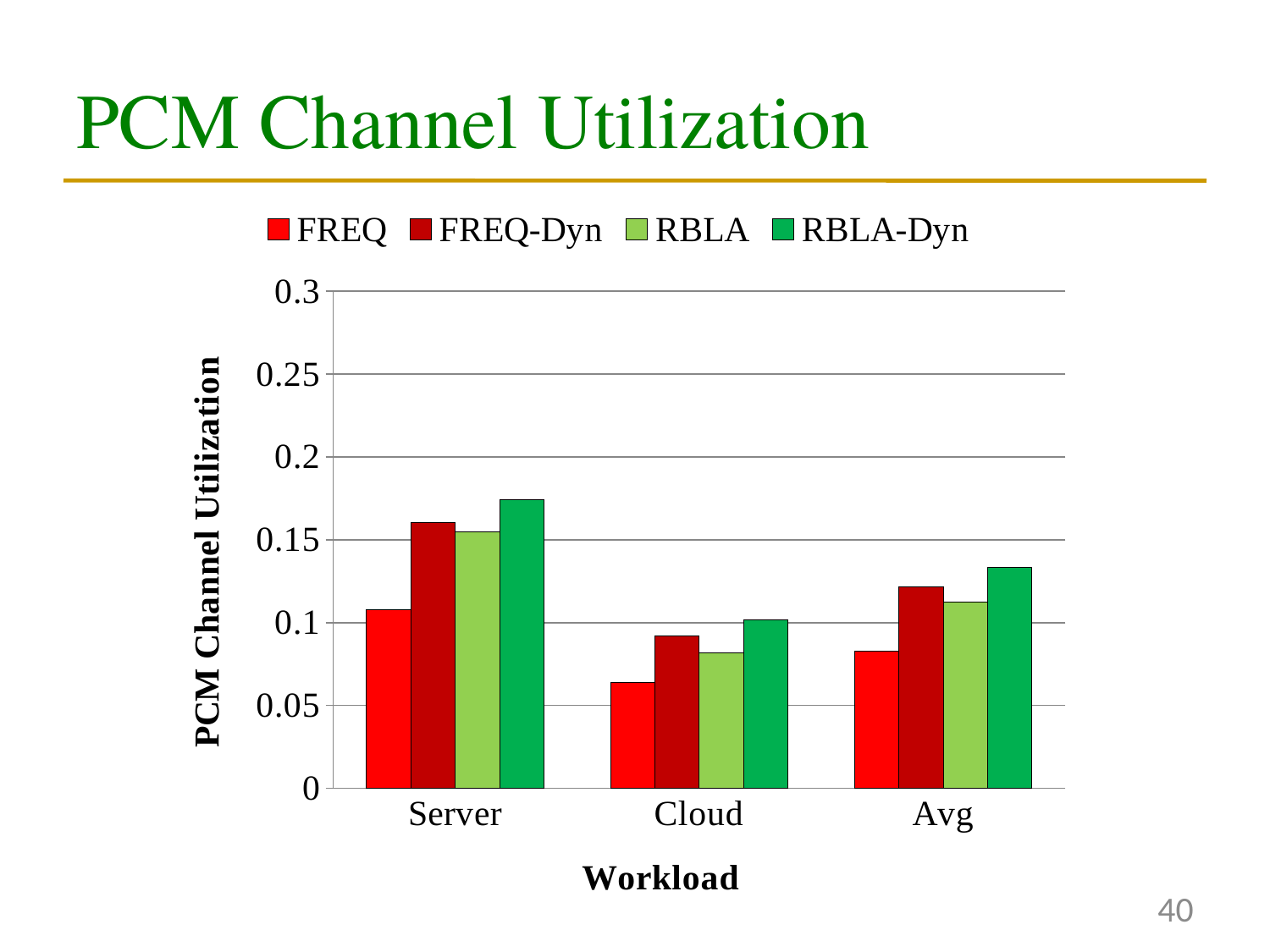

# PCM Channel Utilization

### Chart

| Category | FREQ | FREQ-Dyn | RBLA | RBLA-Dyn |
|---|---|---|---|---|
| Server | 0.107607711152267 | 0.160230300383563 | 0.154871680188318 | 0.174348860167675 |
| Cloud | 0.0640416610418614 | 0.0921942571622589 | 0.0818616305406421 | 0.101629645682126 |
| Avg | 0.083014315410681 | 0.121541406601817 | 0.112596839497317 | 0.133112782571484 |
40